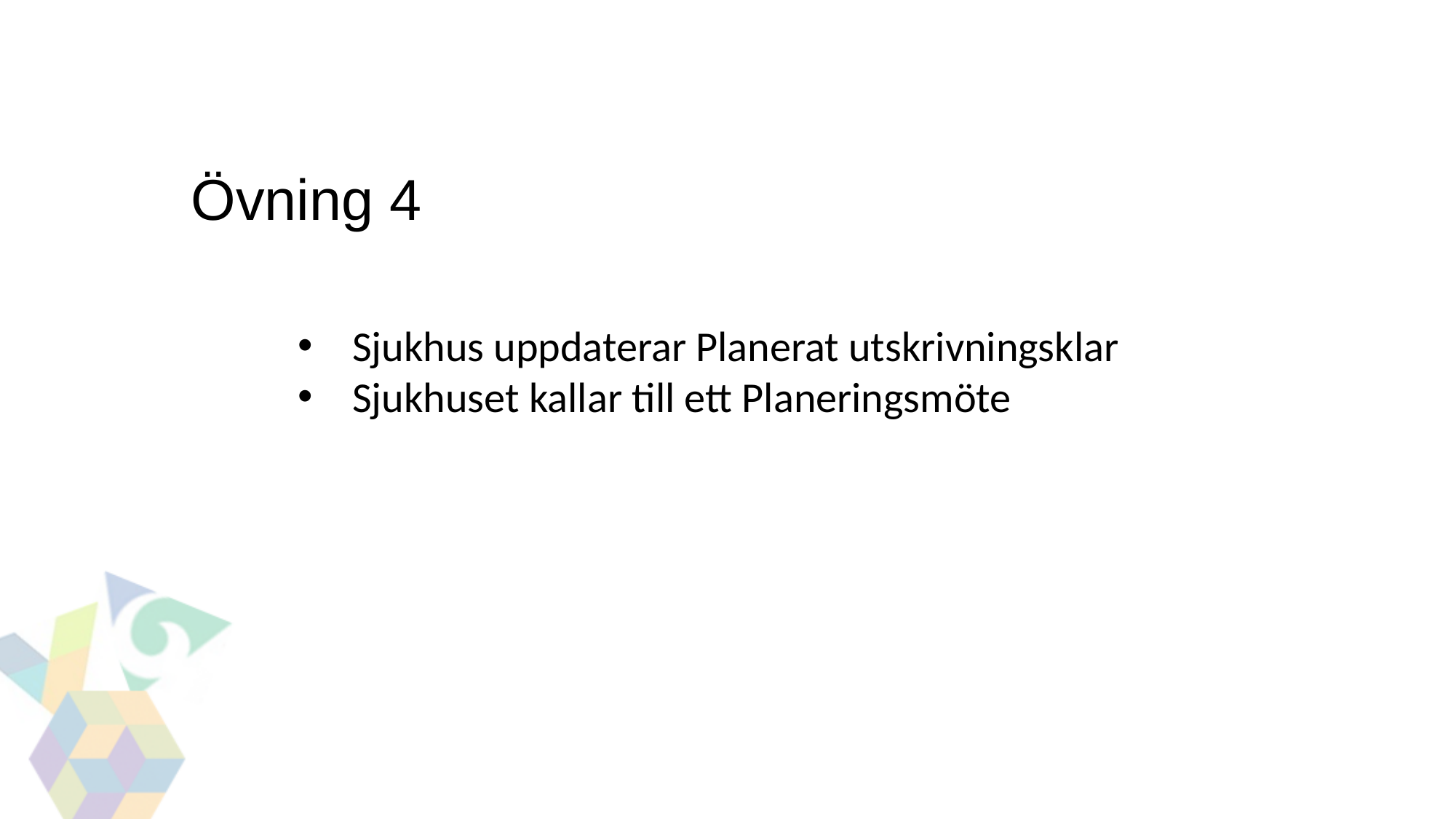

Övning 4

Sjukhus uppdaterar Planerat utskrivningsklar
Sjukhuset kallar till ett Planeringsmöte